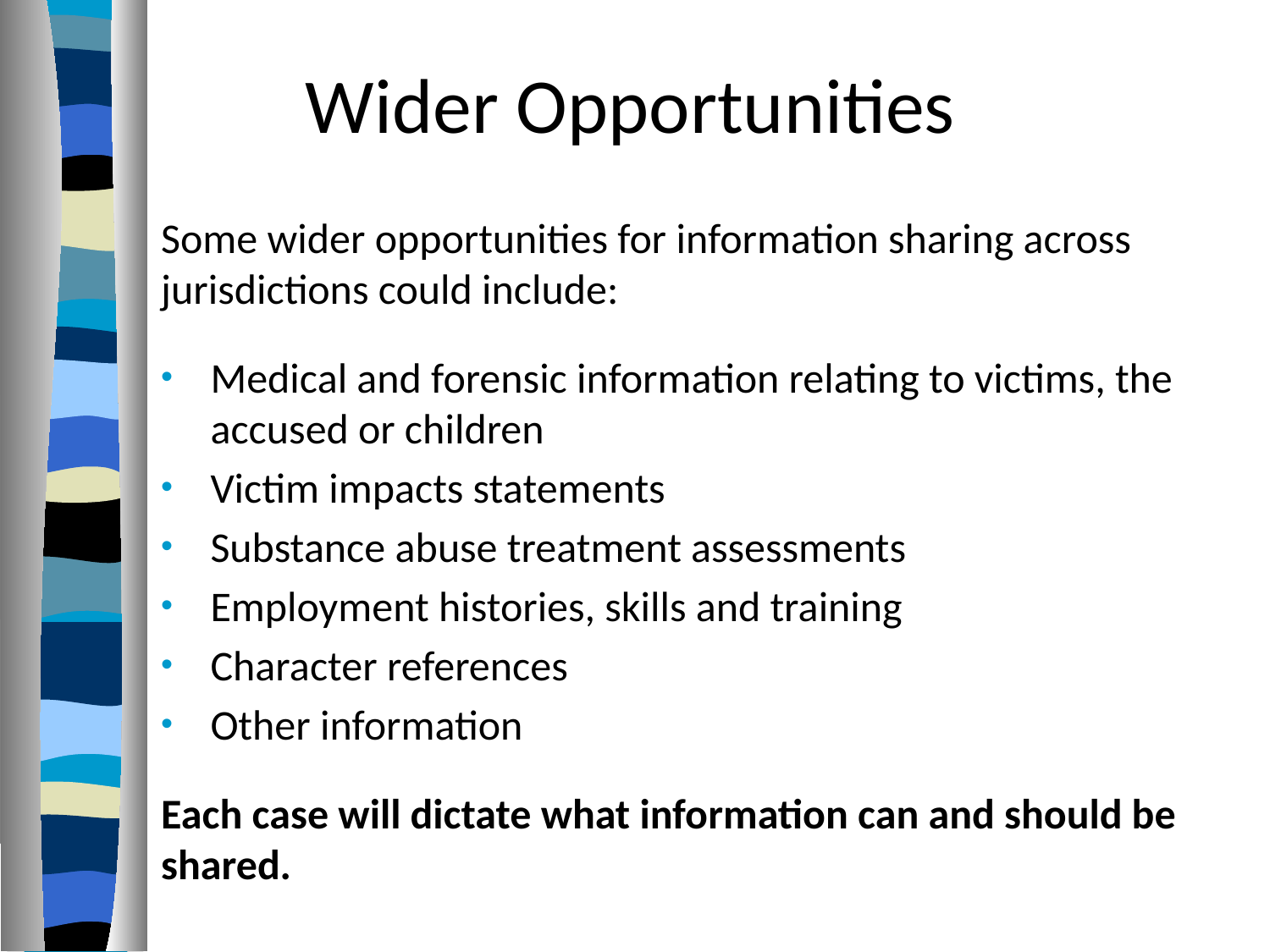

# Wider Opportunities
Some wider opportunities for information sharing across jurisdictions could include:

Medical and forensic information relating to victims, the accused or children
Victim impacts statements
Substance abuse treatment assessments
Employment histories, skills and training
Character references
Other information

Each case will dictate what information can and should be shared.